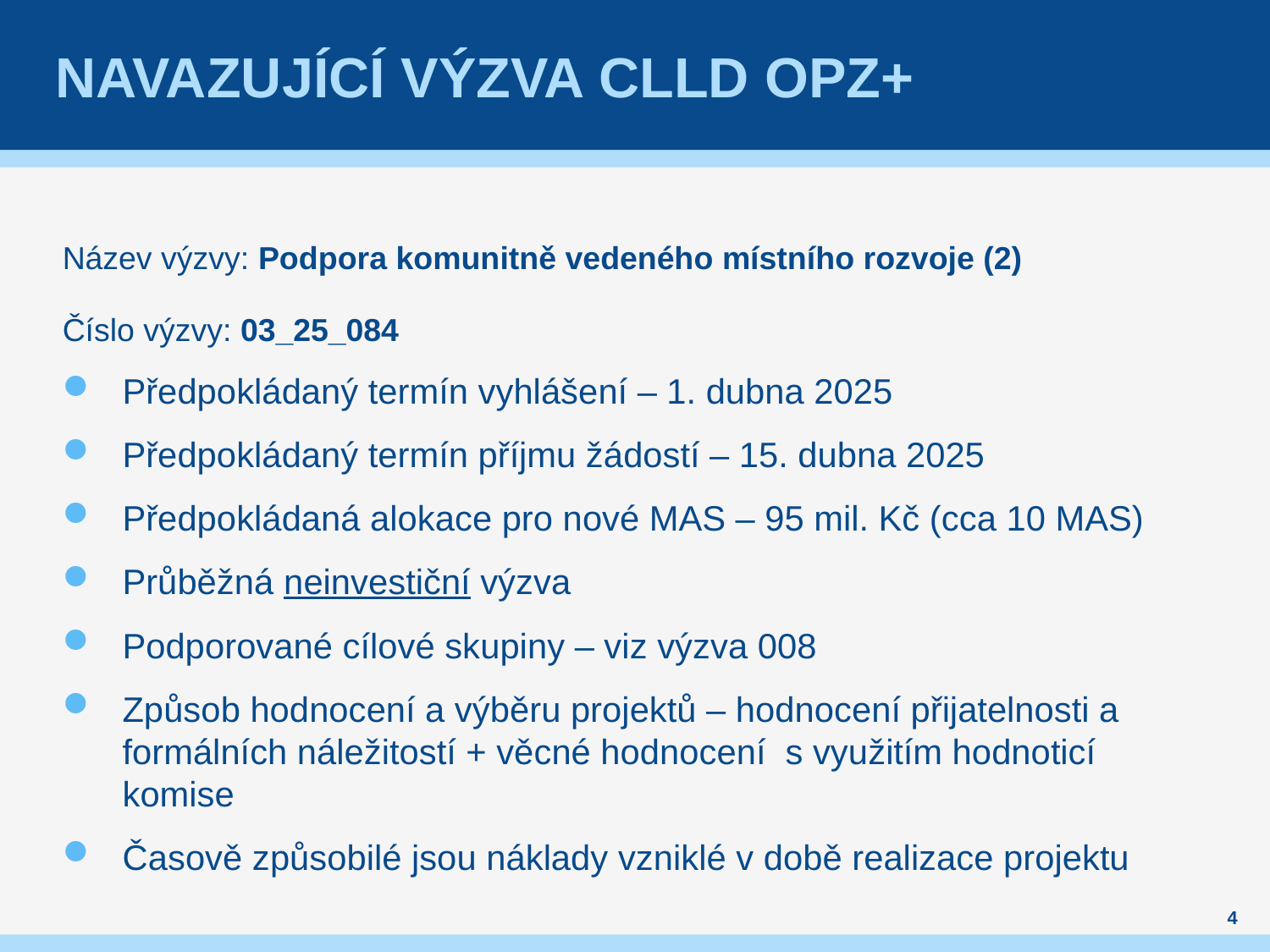

# Navazující výzva CLLD opz+
Název výzvy: Podpora komunitně vedeného místního rozvoje (2)
Číslo výzvy: 03_25_084
Předpokládaný termín vyhlášení – 1. dubna 2025
Předpokládaný termín příjmu žádostí – 15. dubna 2025
Předpokládaná alokace pro nové MAS – 95 mil. Kč (cca 10 MAS)
Průběžná neinvestiční výzva
Podporované cílové skupiny – viz výzva 008
Způsob hodnocení a výběru projektů – hodnocení přijatelnosti a formálních náležitostí + věcné hodnocení  s využitím hodnoticí komise
Časově způsobilé jsou náklady vzniklé v době realizace projektu

4